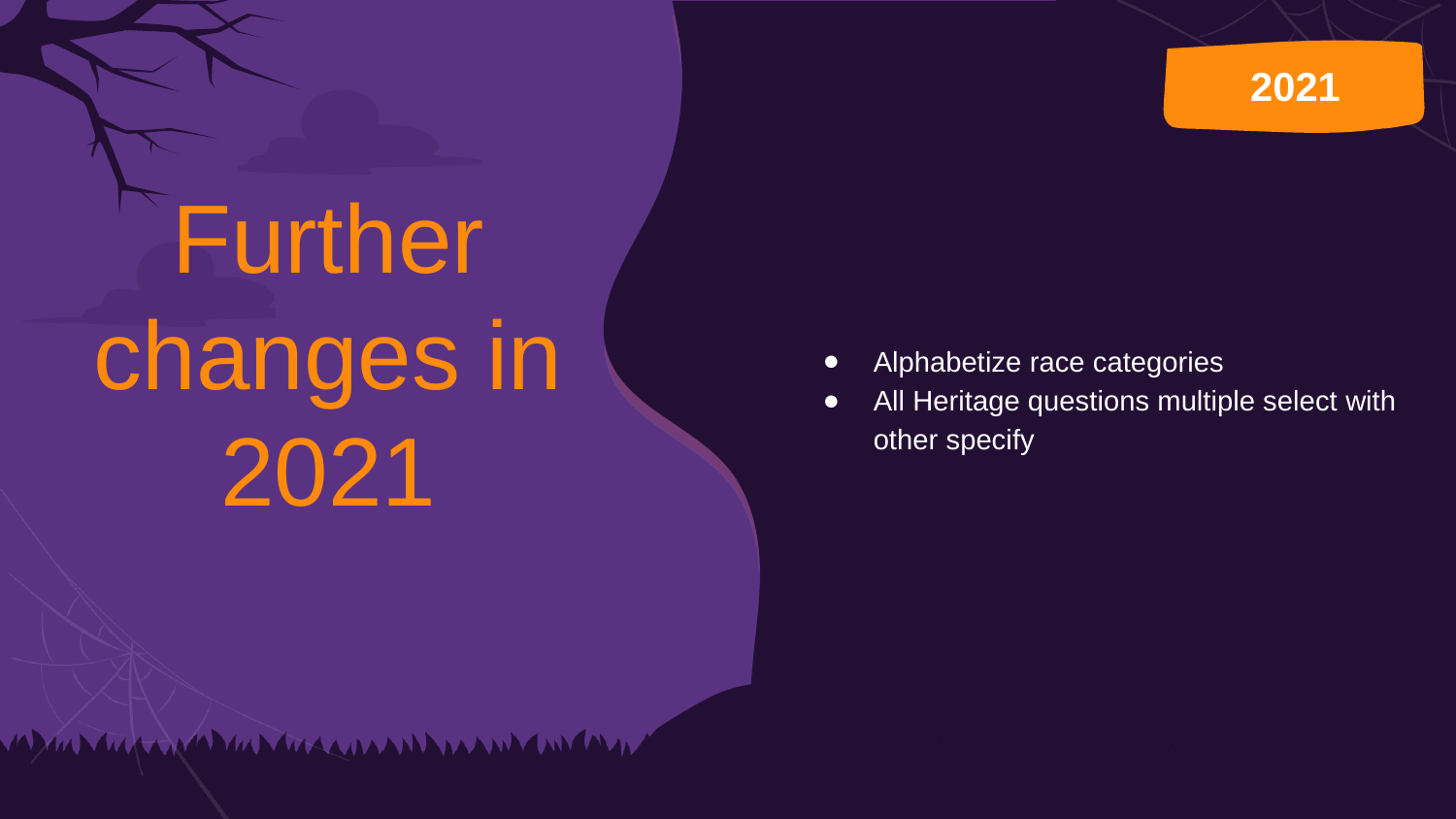

Alphabetize race categories
All Heritage questions multiple select with other specify

2021
# Further changes in 2021